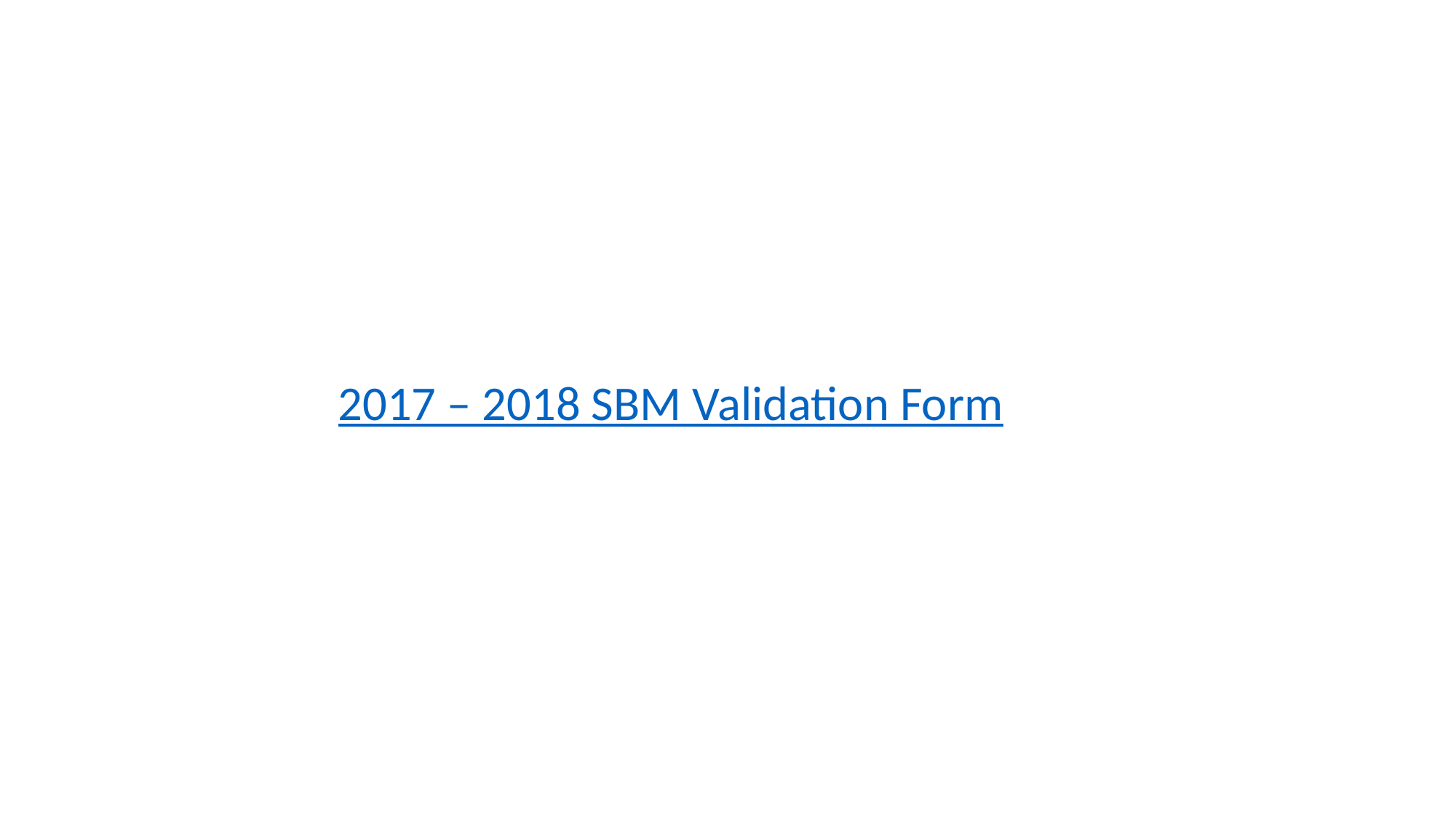

#

2017 – 2018 SBM Validation Form